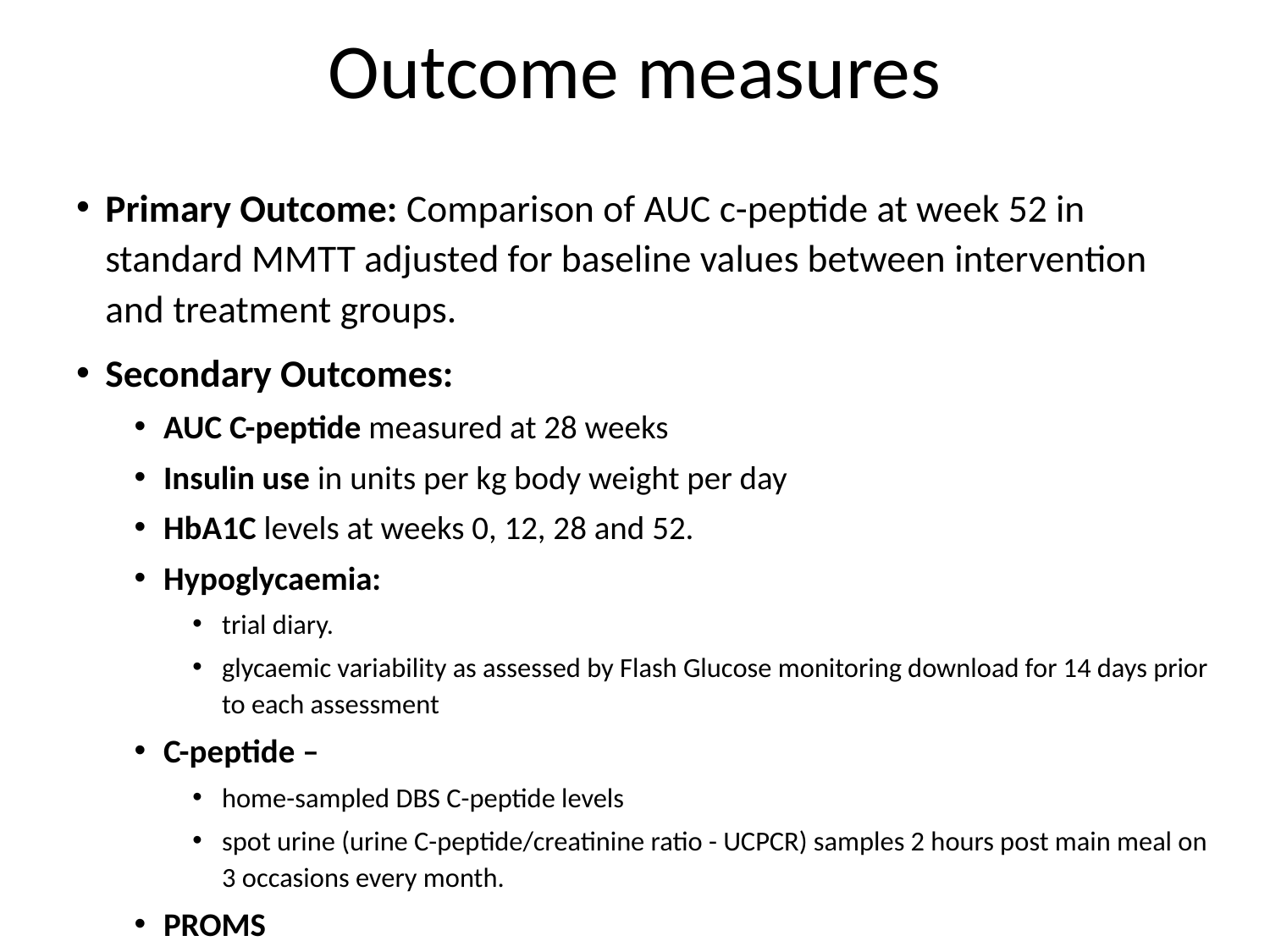

# Outcome measures
Primary Outcome: Comparison of AUC c-peptide at week 52 in standard MMTT adjusted for baseline values between intervention and treatment groups.
Secondary Outcomes:
AUC C-peptide measured at 28 weeks
Insulin use in units per kg body weight per day
HbA1C levels at weeks 0, 12, 28 and 52.
Hypoglycaemia:
trial diary.
glycaemic variability as assessed by Flash Glucose monitoring download for 14 days prior to each assessment
C-peptide –
home-sampled DBS C-peptide levels
spot urine (urine C-peptide/creatinine ratio - UCPCR) samples 2 hours post main meal on 3 occasions every month.
PROMS